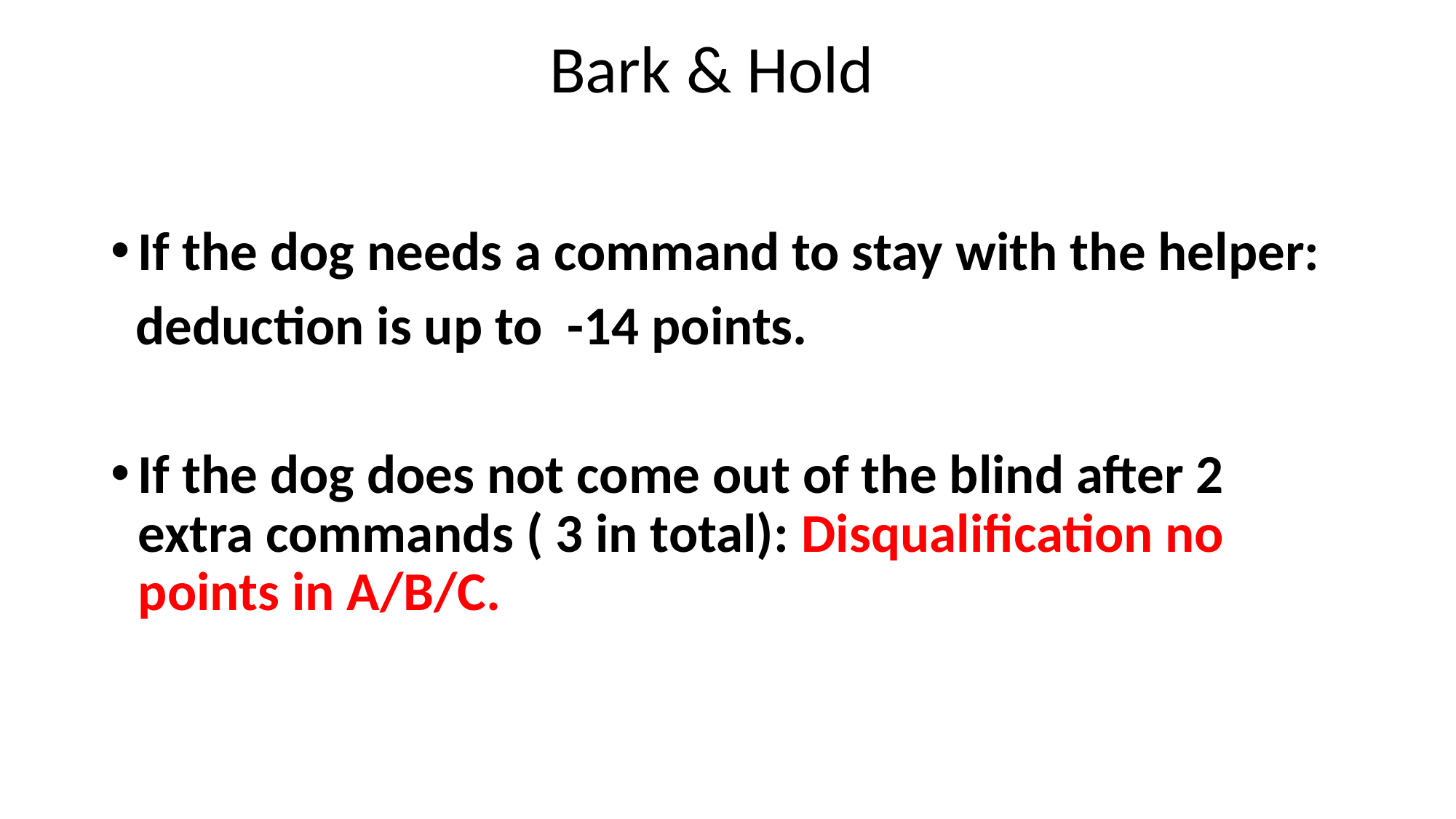

# Bark & Hold
If the dog needs a command to stay with the helper:
  deduction is up to  -14 points.

If the dog does not come out of the blind after 2 extra commands ( 3 in total): Disqualification no points in A/B/C.